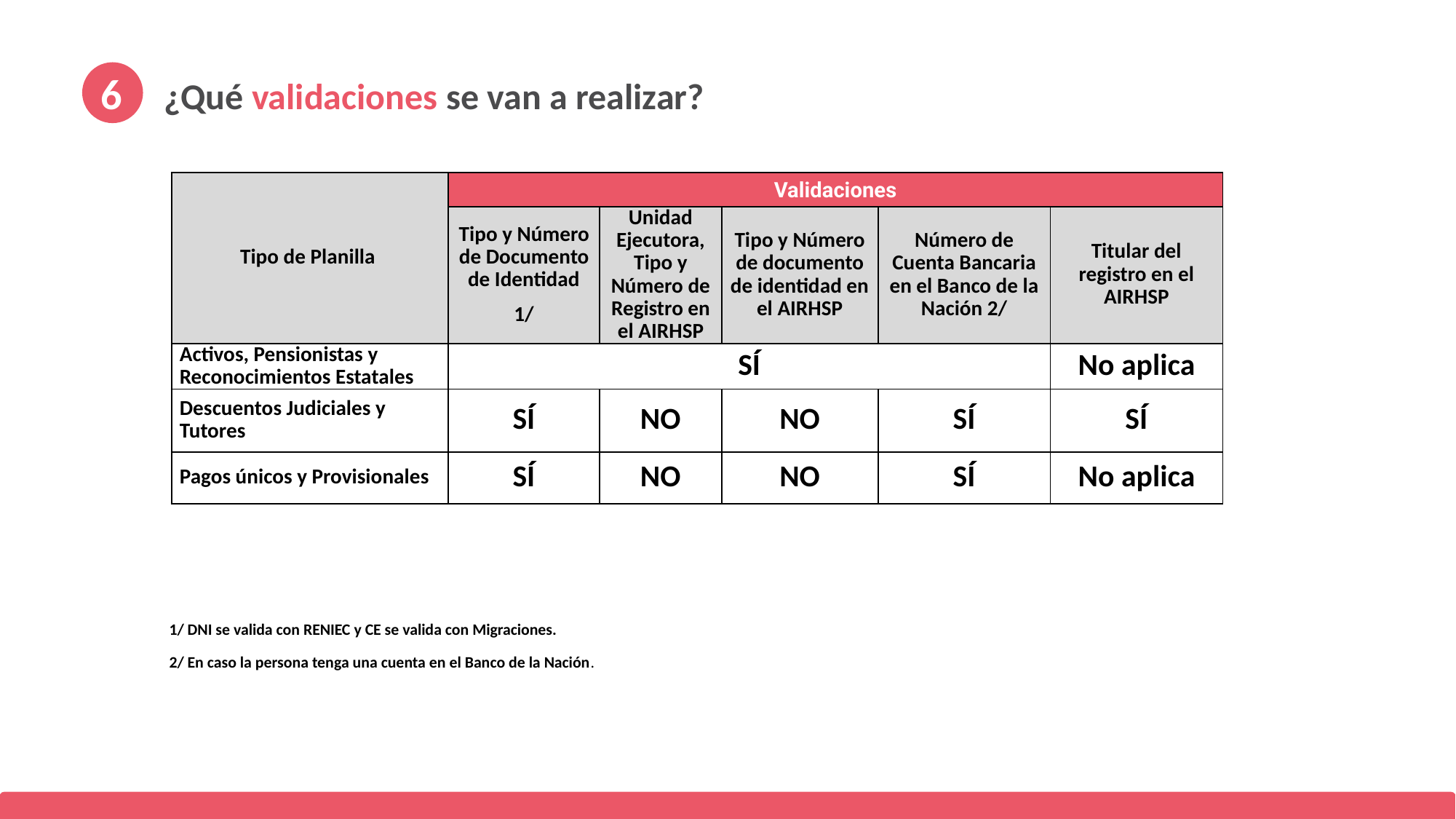

¿Qué validaciones se van a realizar?
6

| Tipo de Planilla | Validaciones |  |  |  |  |
| --- | --- | --- | --- | --- | --- |
|  | Tipo y Número de Documento de Identidad 1/ | Unidad Ejecutora, Tipo y Número de Registro en el AIRHSP | Tipo y Número de documento de identidad en el AIRHSP | Número de Cuenta Bancaria en el Banco de la Nación 2/ | Titular del registro en el AIRHSP |
| Activos, Pensionistas y Reconocimientos Estatales | SÍ |  |  |  | No aplica |
| Descuentos Judiciales y Tutores | SÍ | NO | NO | SÍ | SÍ |
| Pagos únicos y Provisionales | SÍ | NO | NO | SÍ | No aplica |
1/ DNI se valida con RENIEC y CE se valida con Migraciones.
2/ En caso la persona tenga una cuenta en el Banco de la Nación.